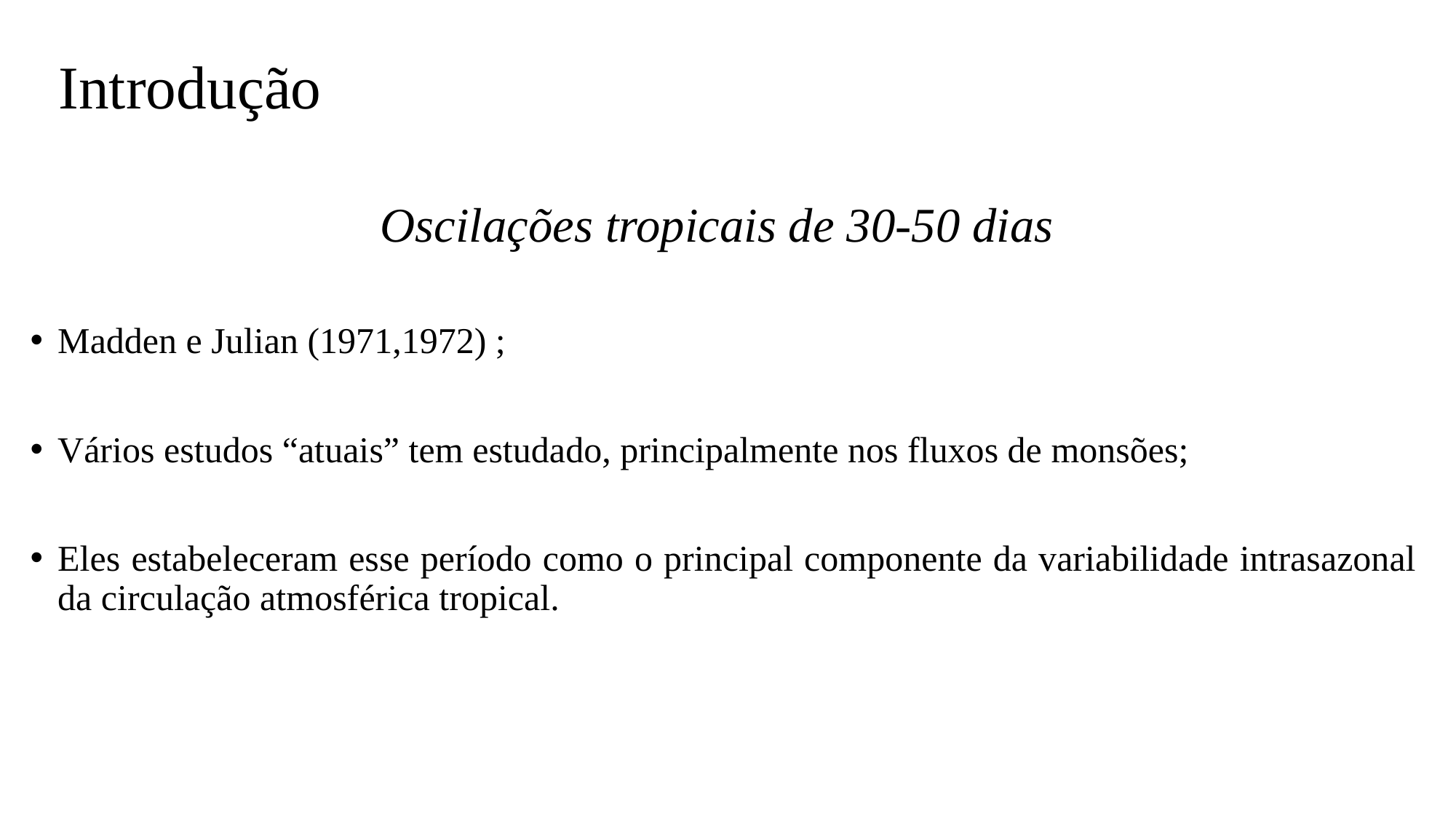

# Introdução
Oscilações tropicais de 30-50 dias

Madden e Julian (1971,1972) ;

Vários estudos “atuais” tem estudado, principalmente nos fluxos de monsões;

Eles estabeleceram esse período como o principal componente da variabilidade intrasazonal da circulação atmosférica tropical.